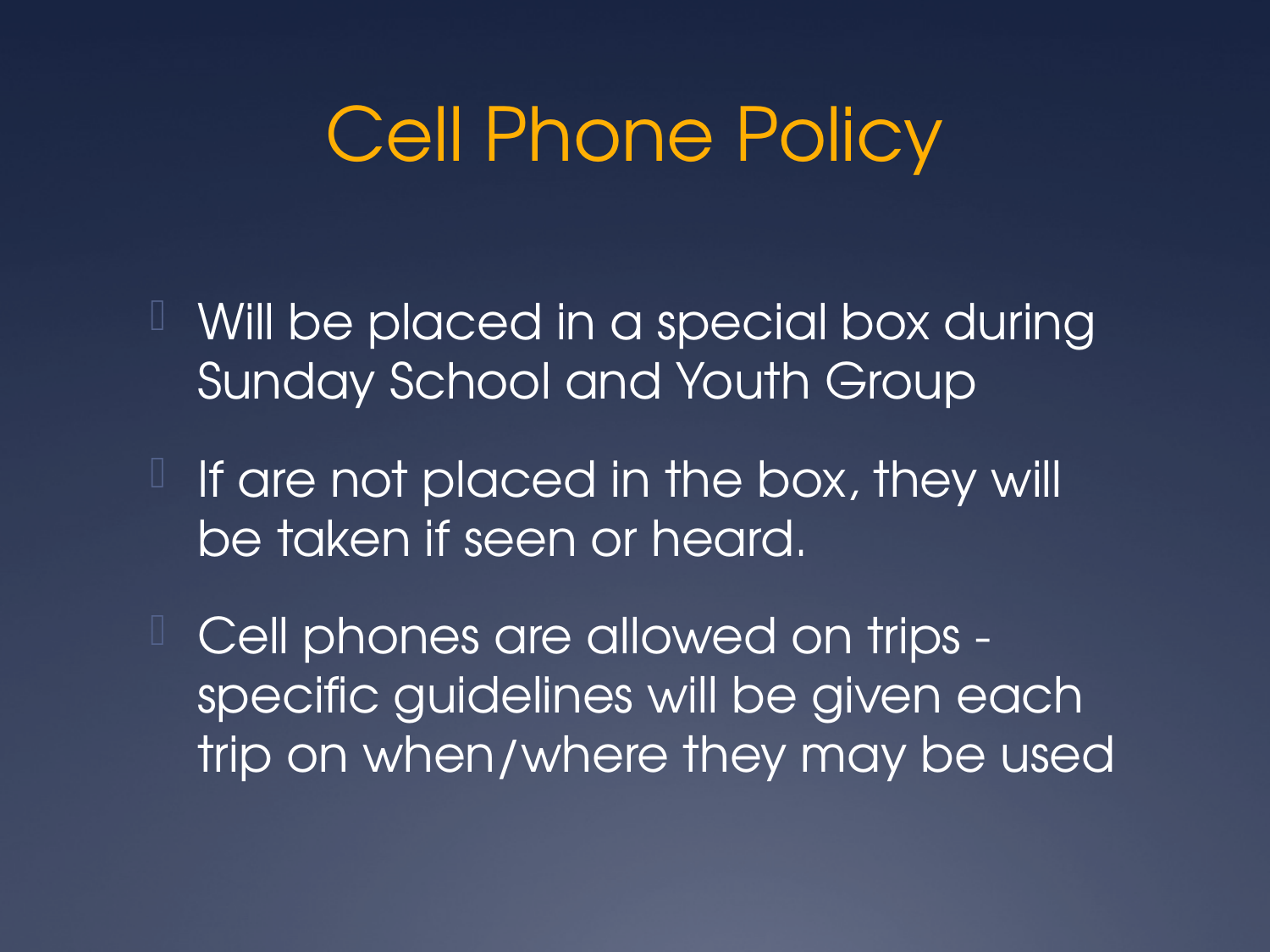

# Cell Phone Policy
Will be placed in a special box during Sunday School and Youth Group
If are not placed in the box, they will be taken if seen or heard.
Cell phones are allowed on trips - specific guidelines will be given each trip on when/where they may be used